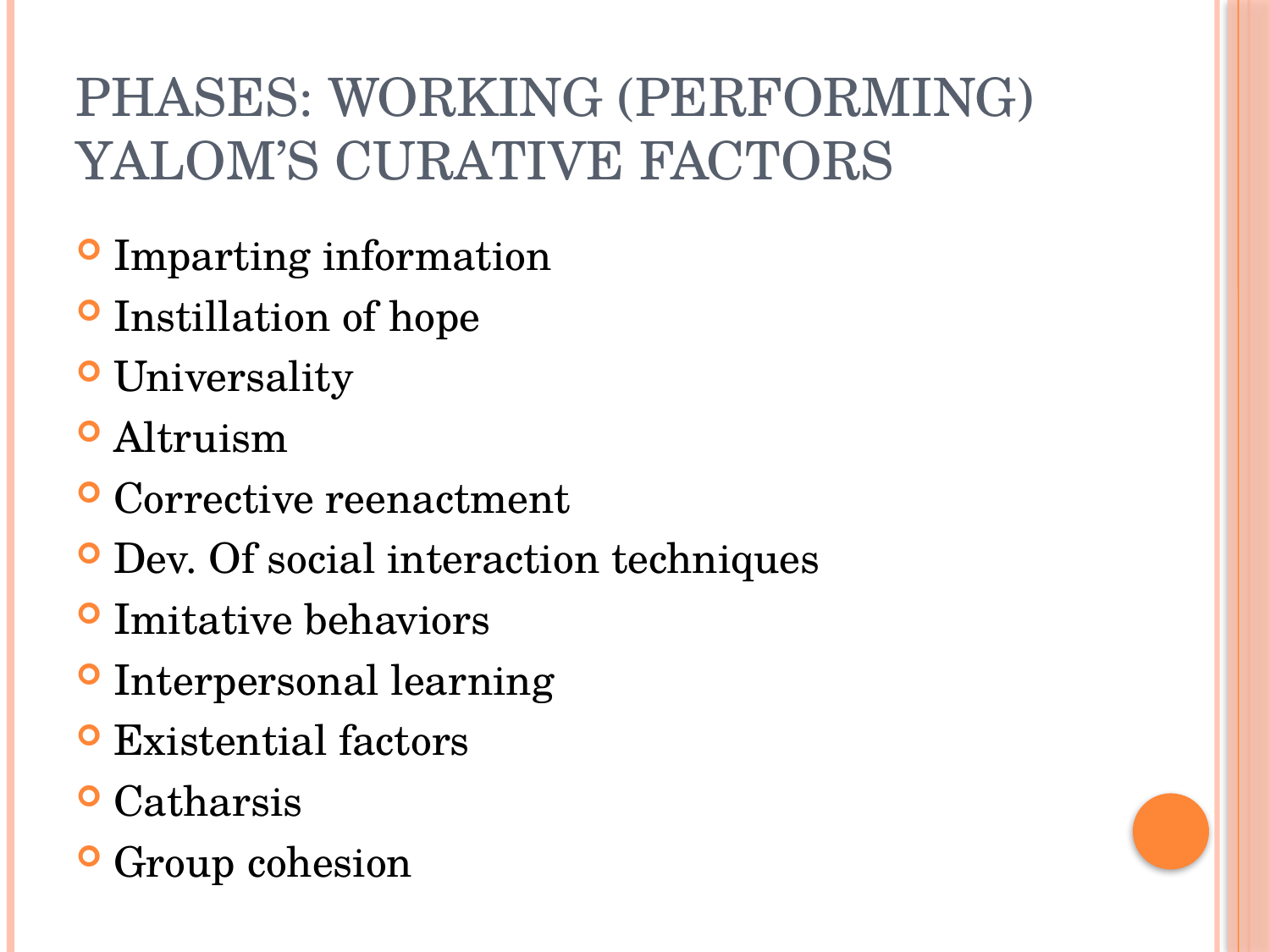

# Phases: Working (Performing) Yalom’s curative factors
Imparting information
Instillation of hope
Universality
Altruism
Corrective reenactment
Dev. Of social interaction techniques
Imitative behaviors
Interpersonal learning
Existential factors
Catharsis
Group cohesion